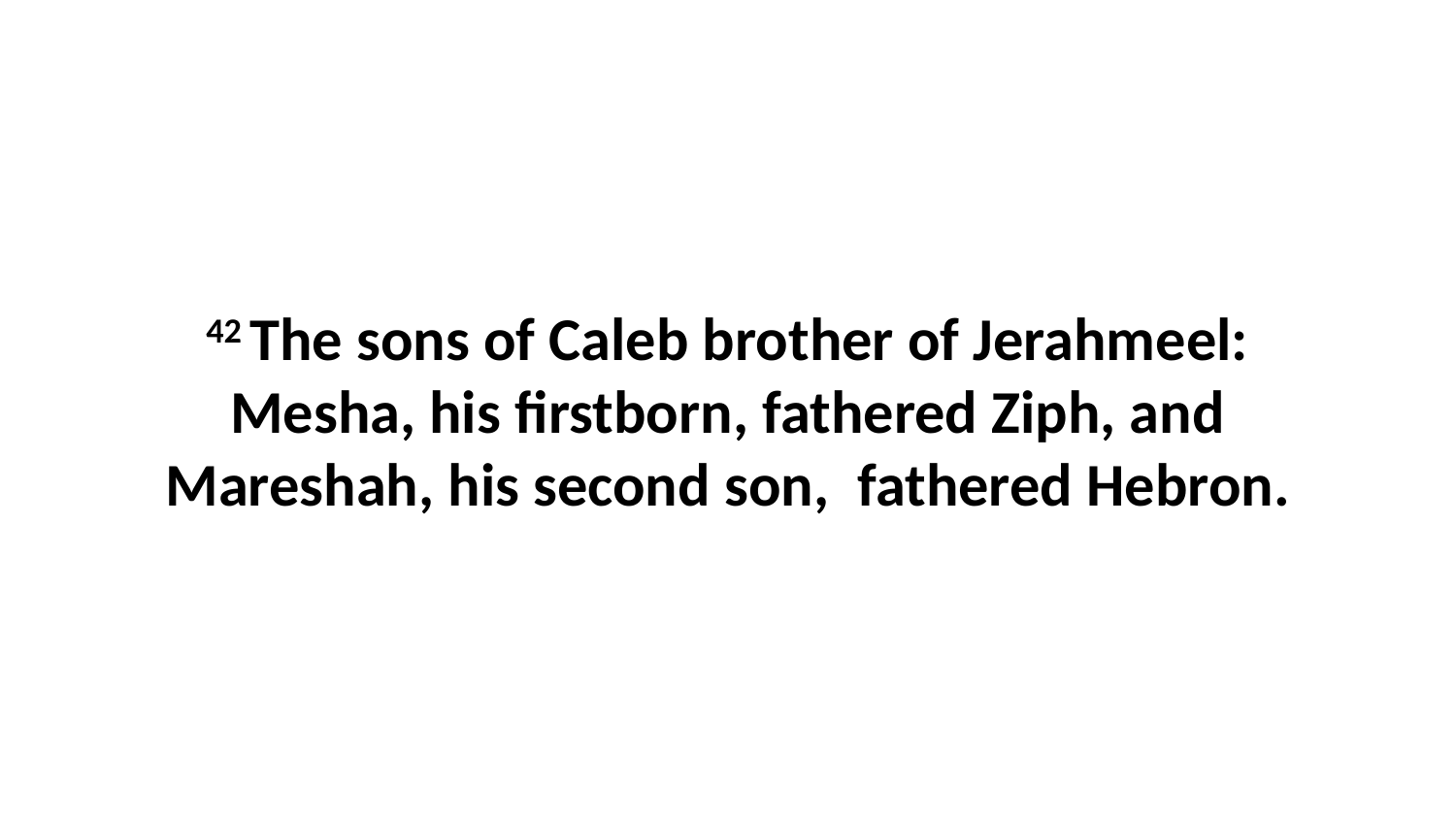

42 The sons of Caleb brother of Jerahmeel: Mesha, his firstborn, fathered Ziph, and Mareshah, his second son,  fathered Hebron.